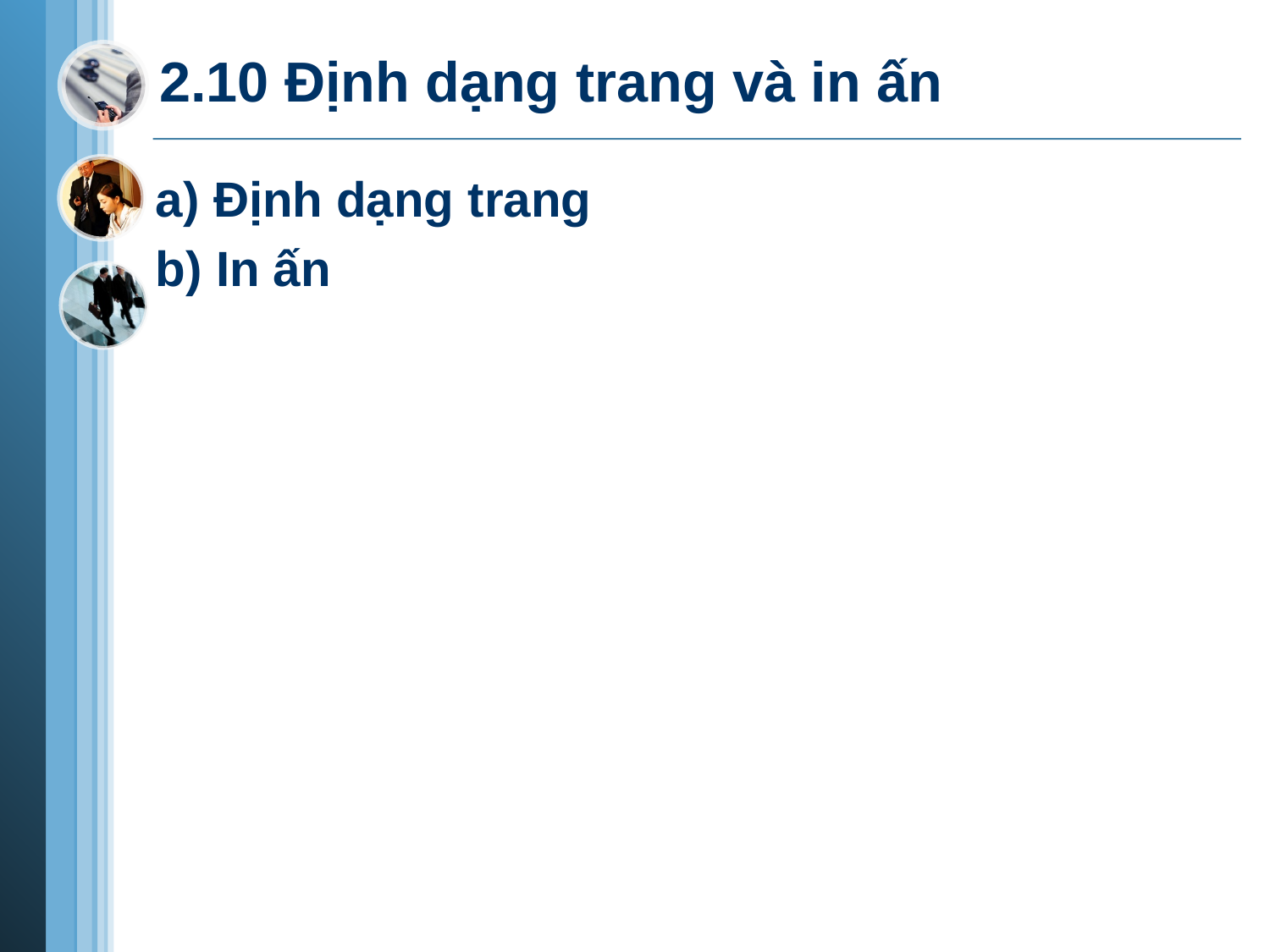

# 2.10 Định dạng trang và in ấn
a) Định dạng trang
b) In ấn